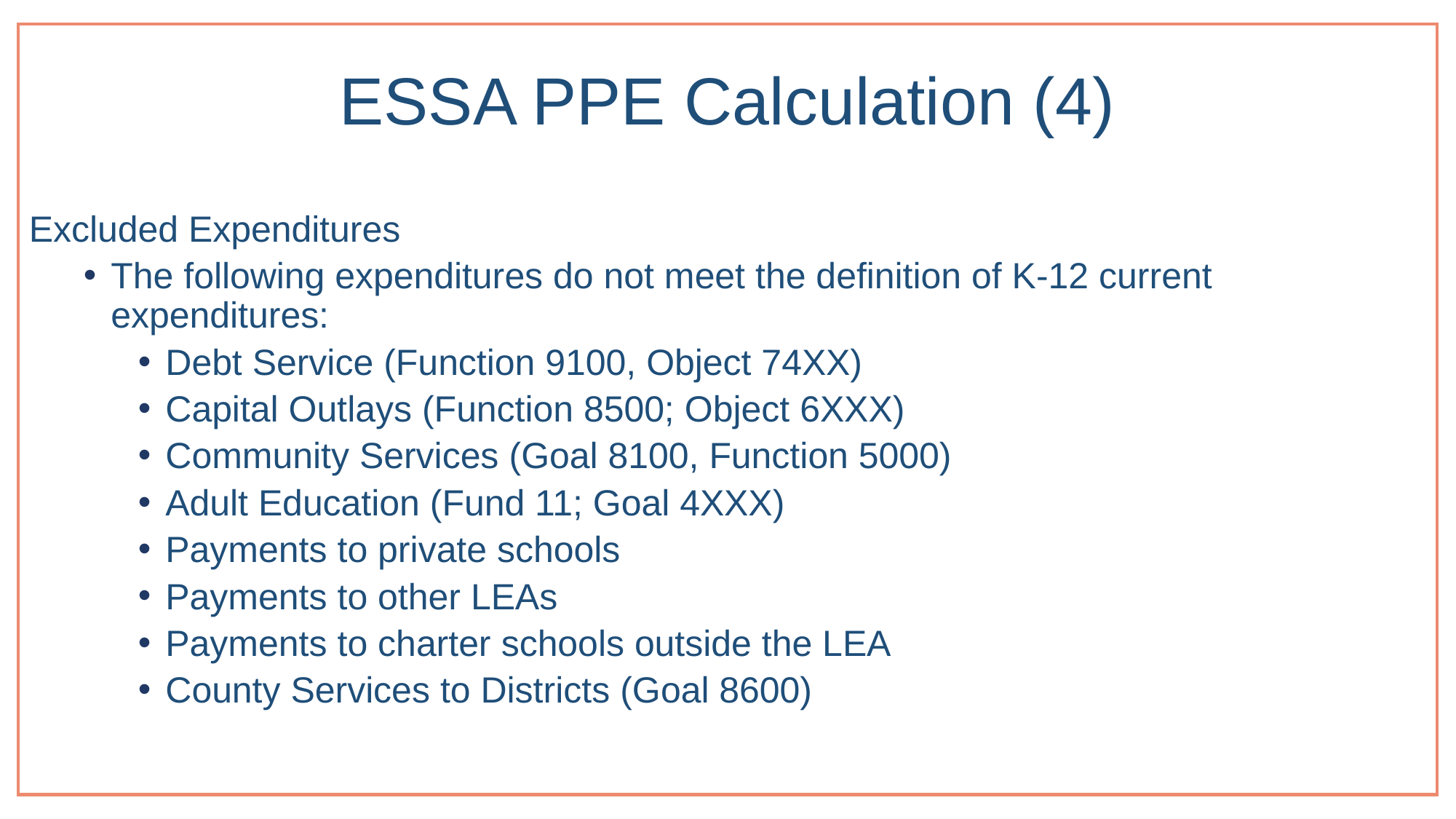

# ESSA PPE Calculation (4)
Excluded Expenditures
The following expenditures do not meet the definition of K-12 current expenditures:
Debt Service (Function 9100, Object 74XX)
Capital Outlays (Function 8500; Object 6XXX)
Community Services (Goal 8100, Function 5000)
Adult Education (Fund 11; Goal 4XXX)
Payments to private schools
Payments to other LEAs
Payments to charter schools outside the LEA
County Services to Districts (Goal 8600)